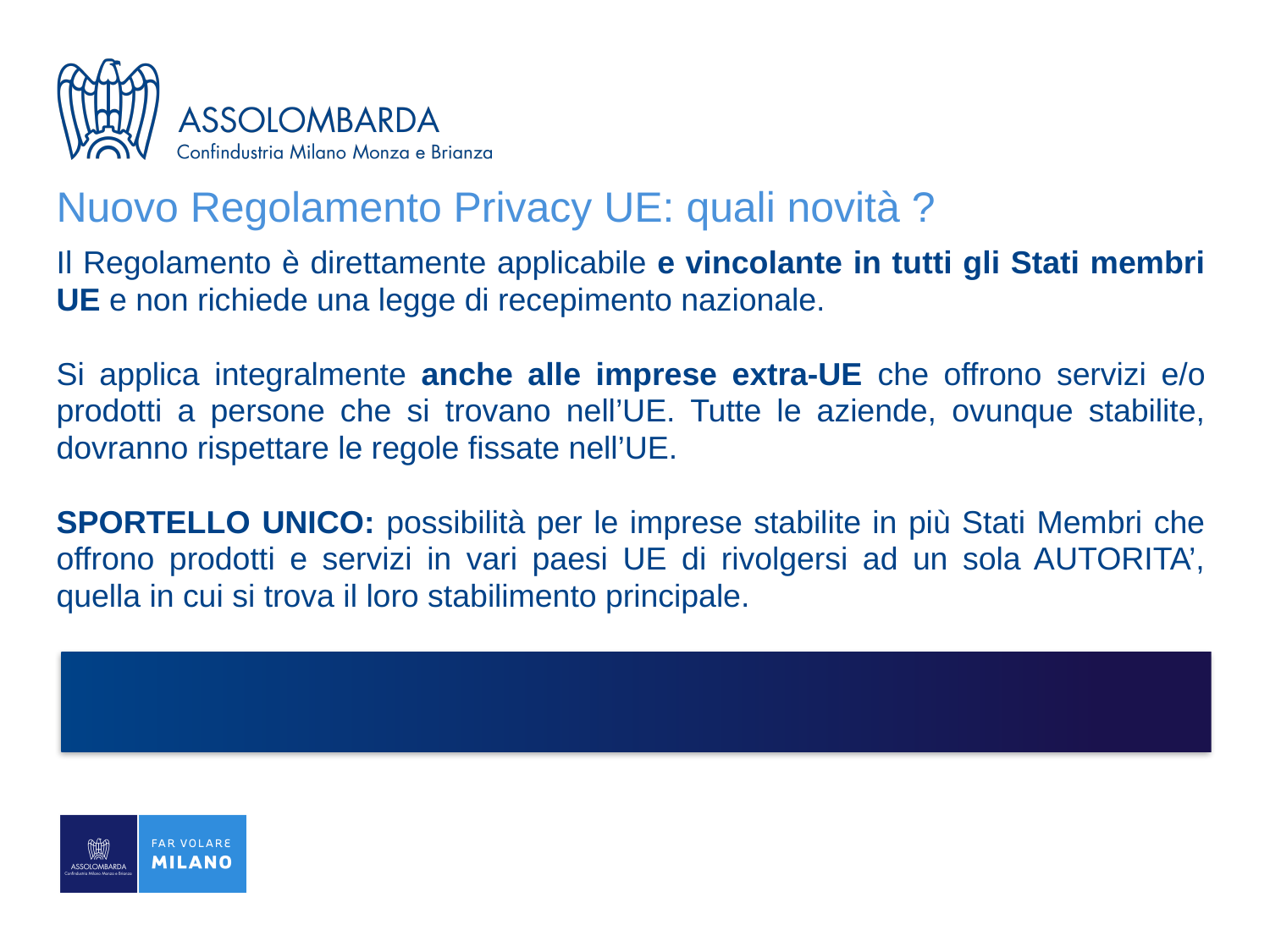

# Nuovo Regolamento Privacy UE: quali novità ?
Il Regolamento è direttamente applicabile e vincolante in tutti gli Stati membri UE e non richiede una legge di recepimento nazionale.

Si applica integralmente anche alle imprese extra-UE che offrono servizi e/o prodotti a persone che si trovano nell’UE. Tutte le aziende, ovunque stabilite, dovranno rispettare le regole fissate nell’UE.

SPORTELLO UNICO: possibilità per le imprese stabilite in più Stati Membri che offrono prodotti e servizi in vari paesi UE di rivolgersi ad un sola AUTORITA’, quella in cui si trova il loro stabilimento principale.